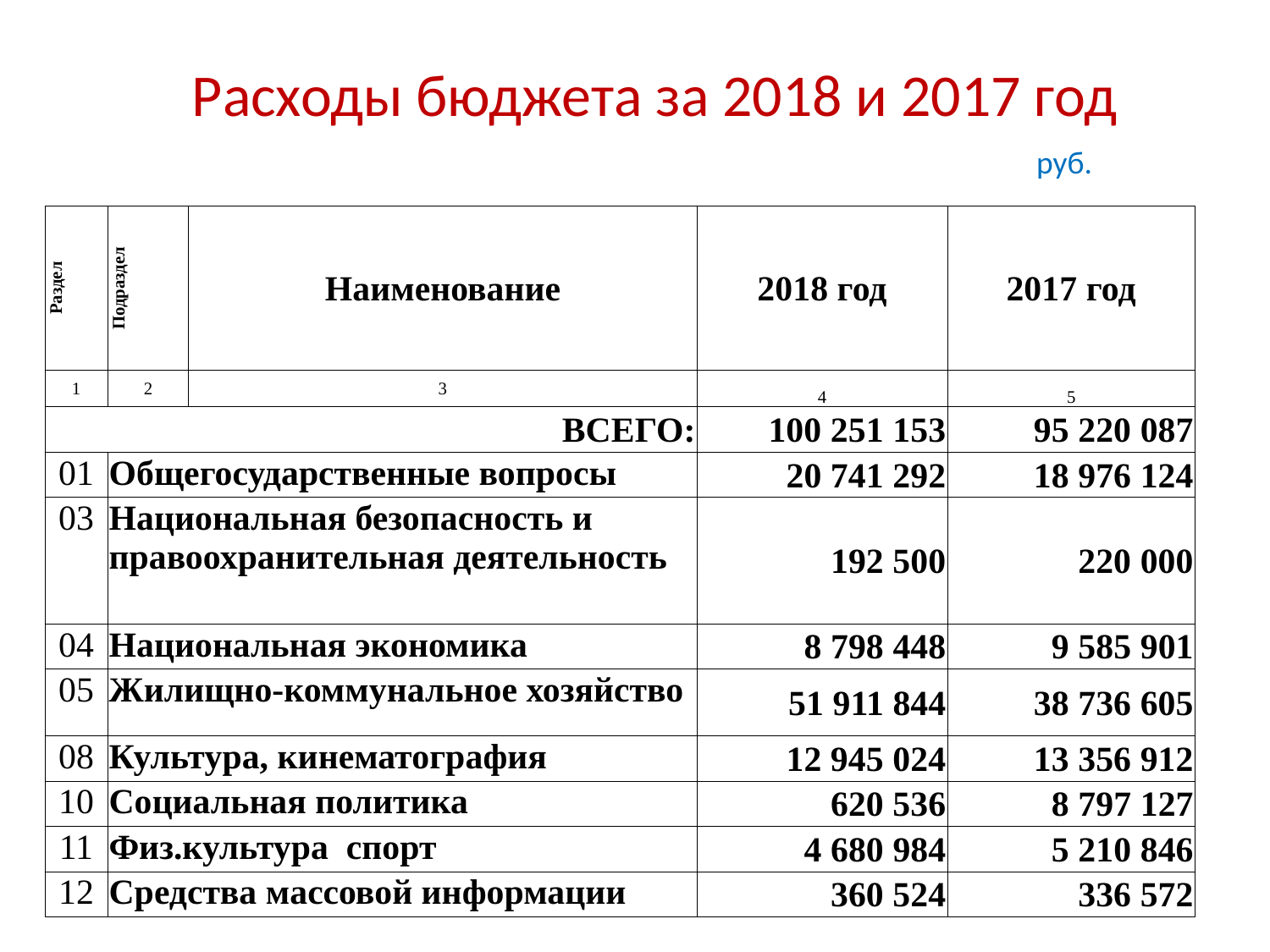

# Расходы бюджета за 2018 и 2017 год
руб.
| Раздел | Подраздел | Наименование | 2018 год | 2017 год |
| --- | --- | --- | --- | --- |
| 1 | 2 | 3 | 4 | 5 |
| ВСЕГО: |  |  | 100 251 153 | 95 220 087 |
| 01 | Общегосударственные вопросы |  | 20 741 292 | 18 976 124 |
| 03 | Национальная безопасность и правоохранительная деятельность |  | 192 500 | 220 000 |
| 04 | Национальная экономика |  | 8 798 448 | 9 585 901 |
| 05 | Жилищно-коммунальное хозяйство |  | 51 911 844 | 38 736 605 |
| 08 | Культура, кинематография |  | 12 945 024 | 13 356 912 |
| 10 | Социальная политика |  | 620 536 | 8 797 127 |
| 11 | Физ.культура спорт |  | 4 680 984 | 5 210 846 |
| 12 | Средства массовой информации |  | 360 524 | 336 572 |